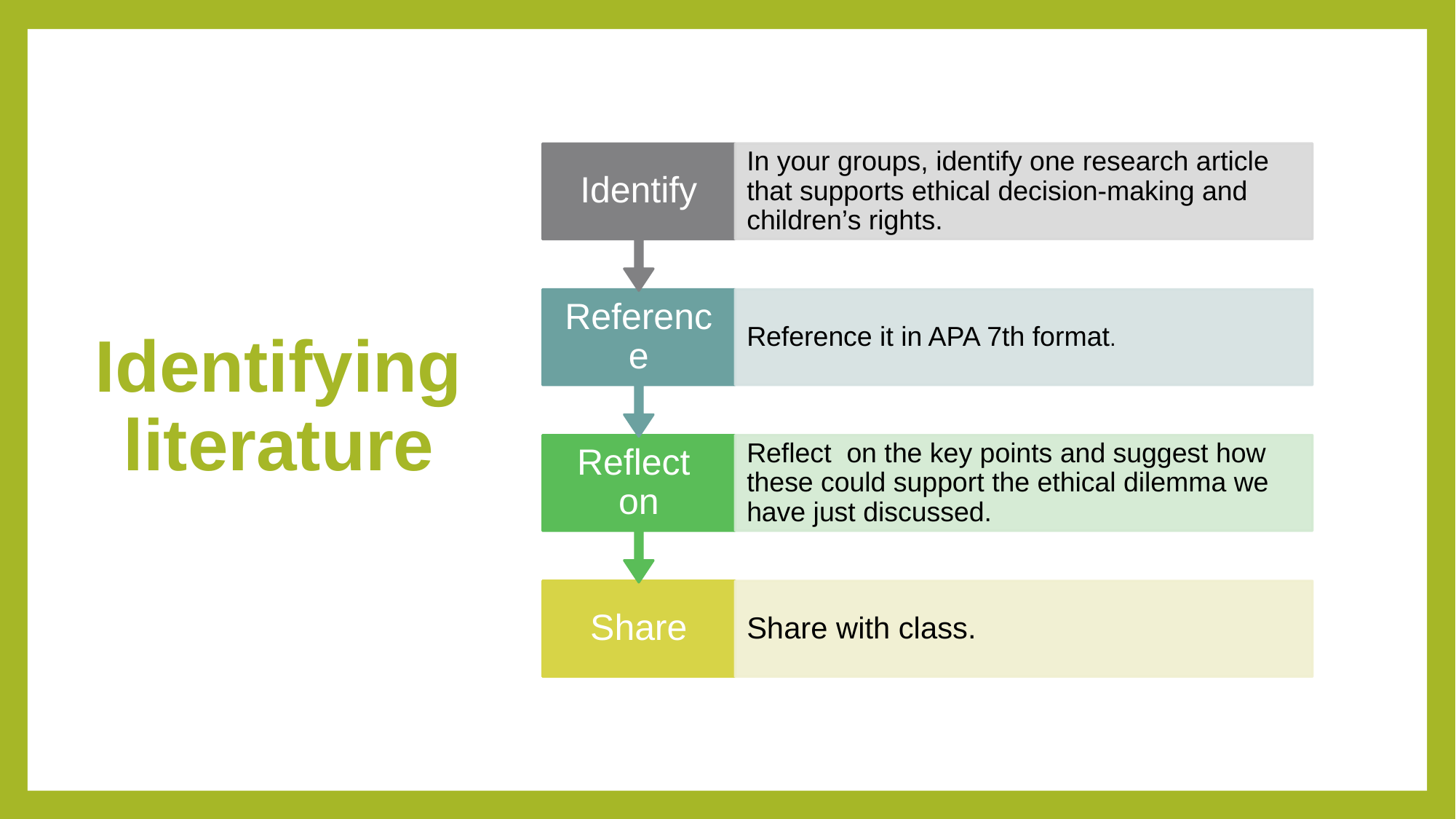

# Identifying literature
Share
Share with class.
Reflect  on
Reflect  on the key points and suggest how these could support the ethical dilemma we have just discussed.
Reference
Reference it in APA 7th format.
Identify
In your groups, identify one research article that supports ethical decision-making and children’s rights.